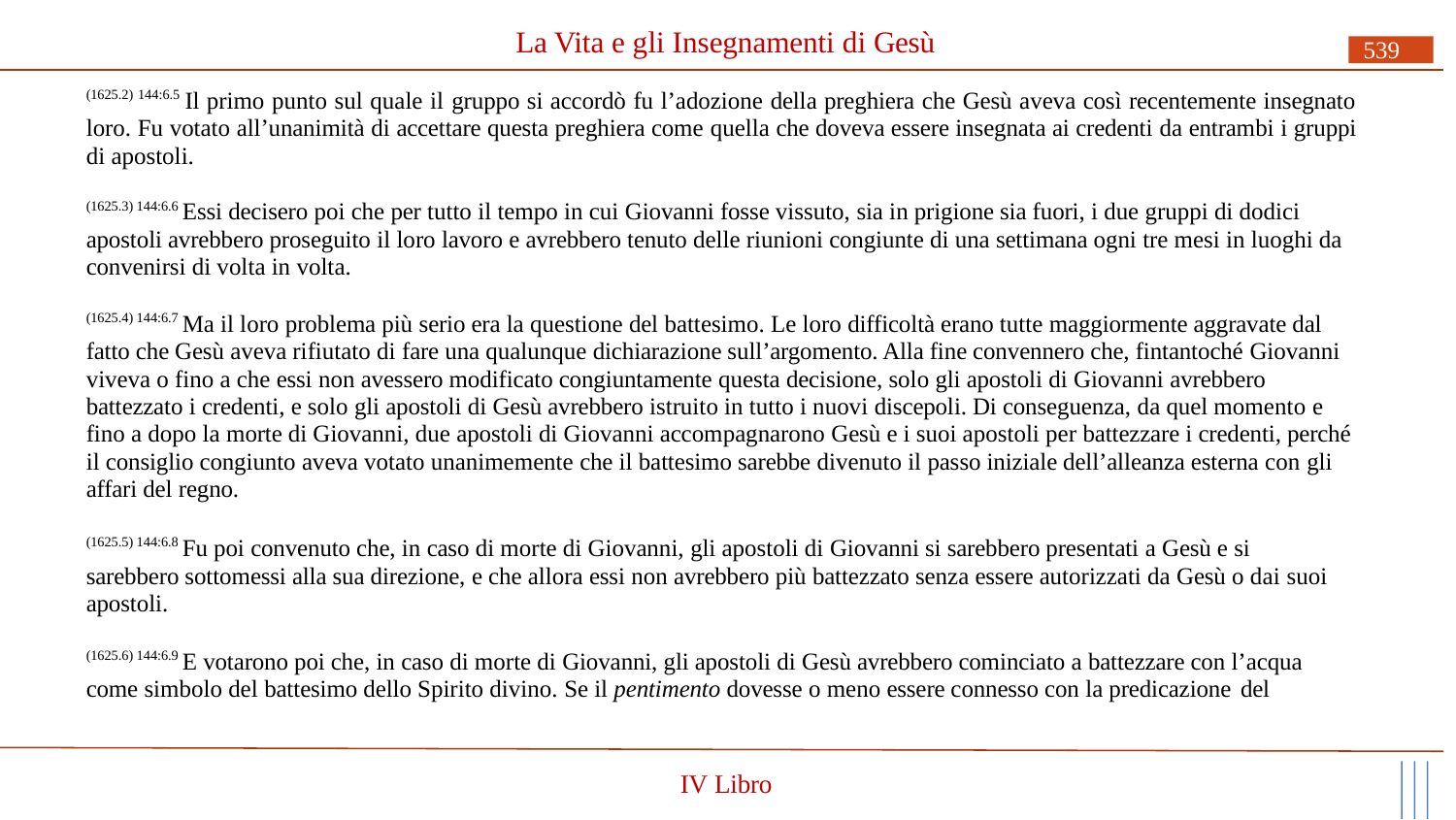

# La Vita e gli Insegnamenti di Gesù
539

(1625.2) 144:6.5 Il primo punto sul quale il gruppo si accordò fu l’adozione della preghiera che Gesù aveva così recentemente insegnato  loro. Fu votato all’unanimità di accettare questa preghiera come quella che doveva essere insegnata ai credenti da entrambi i gruppi  di apostoli.

(1625.3) 144:6.6 Essi decisero poi che per tutto il tempo in cui Giovanni fosse vissuto, sia in prigione sia fuori, i due gruppi di dodici  apostoli avrebbero proseguito il loro lavoro e avrebbero tenuto delle riunioni congiunte di una settimana ogni tre mesi in luoghi da  convenirsi di volta in volta.

(1625.4) 144:6.7 Ma il loro problema più serio era la questione del battesimo. Le loro difficoltà erano tutte maggiormente aggravate dal  fatto che Gesù aveva rifiutato di fare una qualunque dichiarazione sull’argomento. Alla fine convennero che, fintantoché Giovanni  viveva o fino a che essi non avessero modificato congiuntamente questa decisione, solo gli apostoli di Giovanni avrebbero  battezzato i credenti, e solo gli apostoli di Gesù avrebbero istruito in tutto i nuovi discepoli. Di conseguenza, da quel momento e  fino a dopo la morte di Giovanni, due apostoli di Giovanni accompagnarono Gesù e i suoi apostoli per battezzare i credenti, perché  il consiglio congiunto aveva votato unanimemente che il battesimo sarebbe divenuto il passo iniziale dell’alleanza esterna con gli  affari del regno.

(1625.5) 144:6.8 Fu poi convenuto che, in caso di morte di Giovanni, gli apostoli di Giovanni si sarebbero presentati a Gesù e si  sarebbero sottomessi alla sua direzione, e che allora essi non avrebbero più battezzato senza essere autorizzati da Gesù o dai suoi  apostoli.

(1625.6) 144:6.9 E votarono poi che, in caso di morte di Giovanni, gli apostoli di Gesù avrebbero cominciato a battezzare con l’acqua  come simbolo del battesimo dello Spirito divino. Se il pentimento dovesse o meno essere connesso con la predicazione del

IV Libro